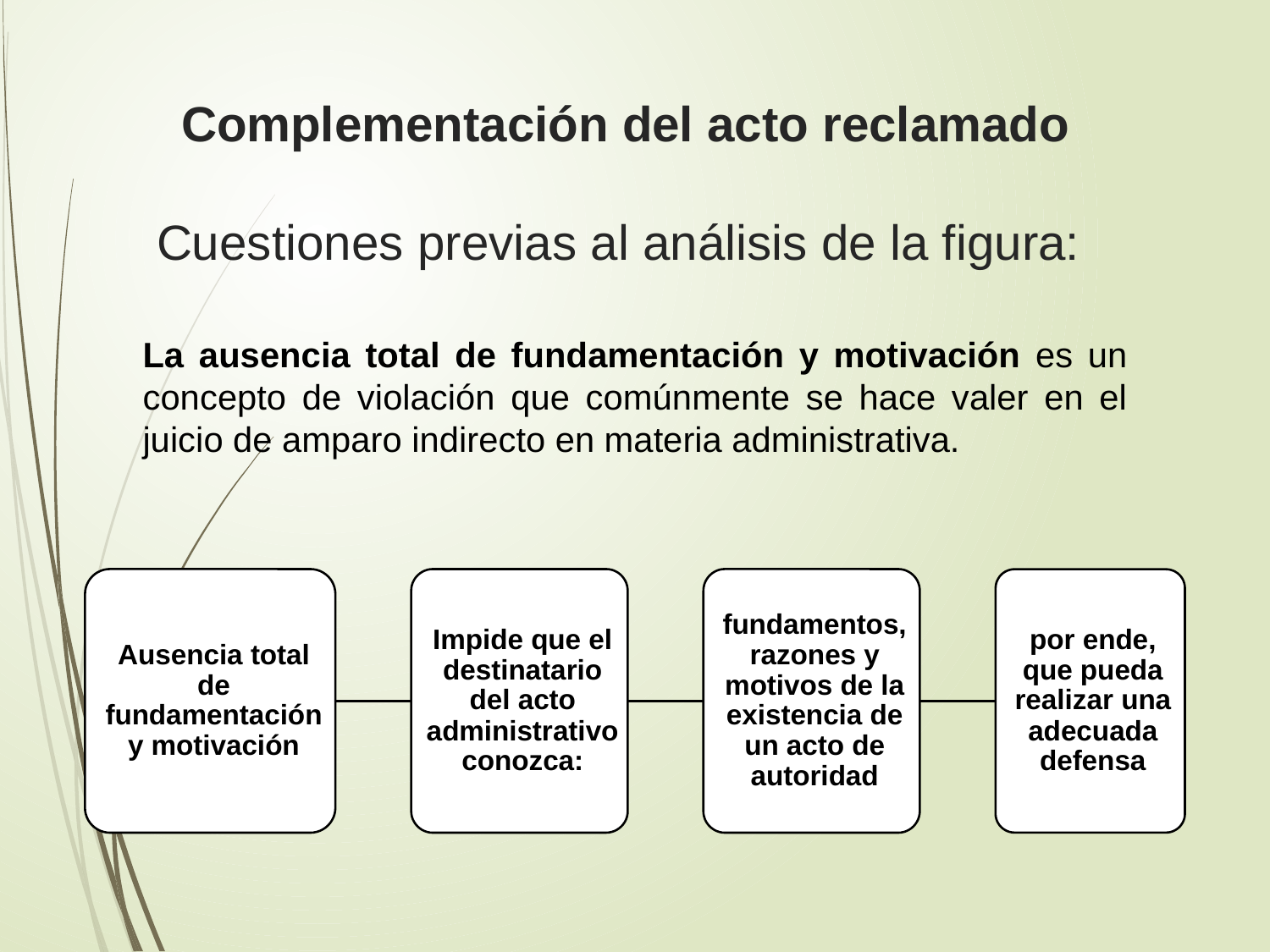

# Complementación del acto reclamado Cuestiones previas al análisis de la figura:
La ausencia total de fundamentación y motivación es un concepto de violación que comúnmente se hace valer en el juicio de amparo indirecto en materia administrativa.

Ausencia total de fundamentación y motivación

Impide que el destinatario del acto administrativo conozca:

fundamentos, razones y motivos de la existencia de un acto de autoridad

por ende, que pueda realizar una adecuada defensa